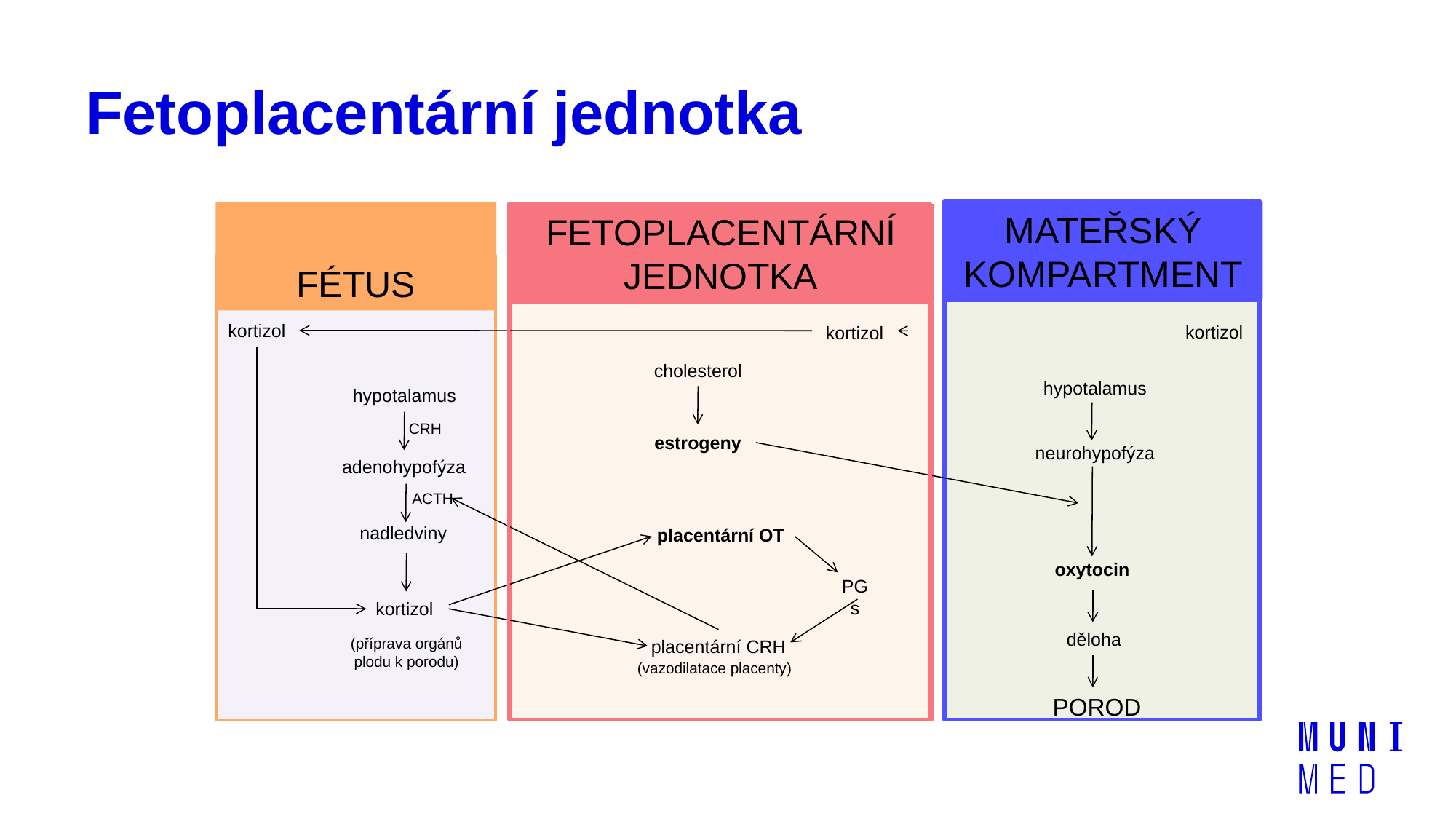

# Fetoplacentární jednotka
MATEŘSKÝ
KOMPARTMENT

FETOPLACENTÁRNÍ
JEDNOTKA

FÉTUS

kortizol
kortizol
kortizol
cholesterol
estrogeny
hypotalamus
hypotalamus
adenohypofýza
nadledviny
kortizol
CRH
neurohypofýza
ACTH
placentární OT
oxytocin
PGs
děloha
(příprava orgánů plodu k porodu)
placentární CRH
(vazodilatace placenty)
POROD